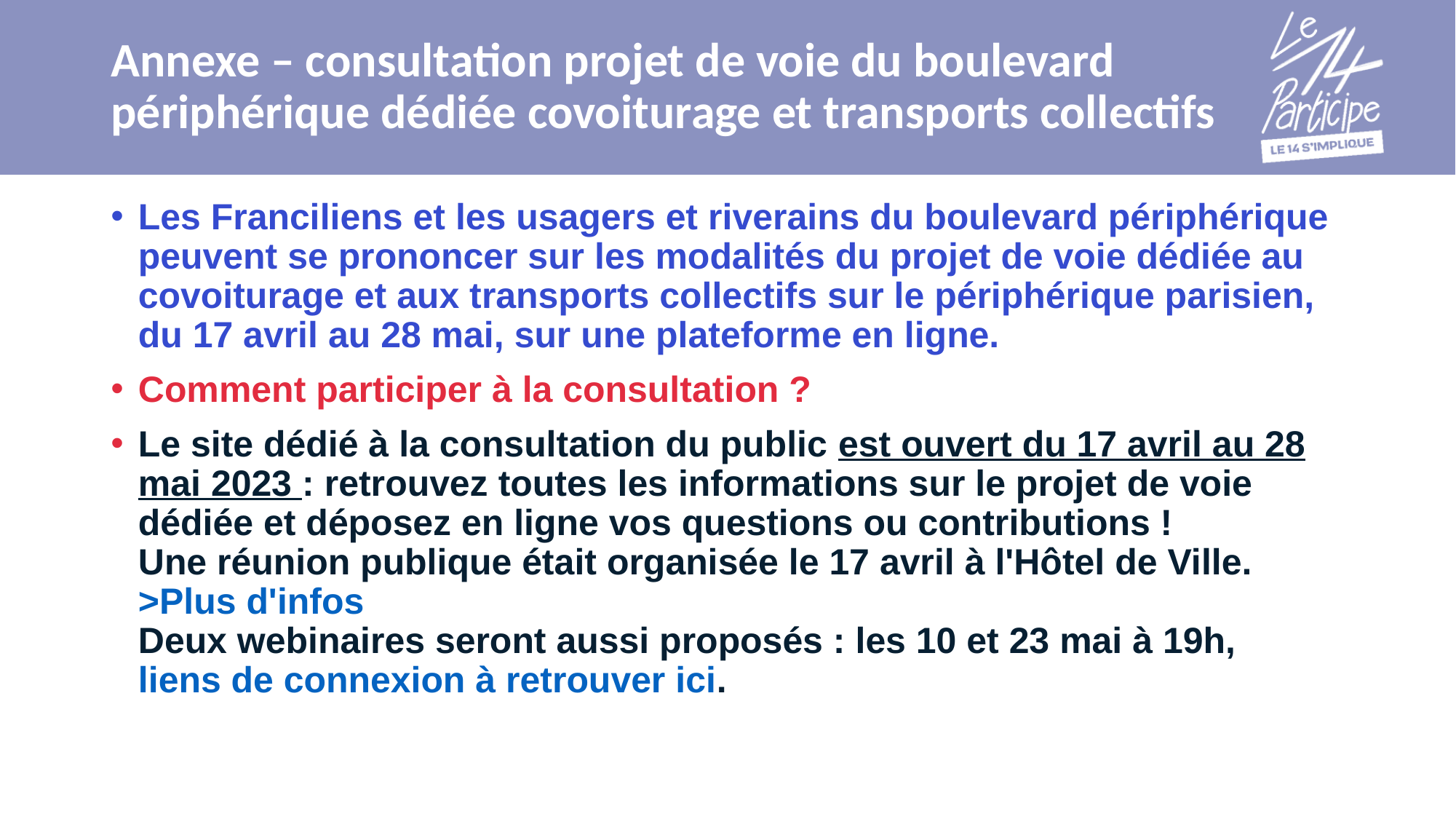

# Annexe – consultation projet de voie du boulevard périphérique dédiée covoiturage et transports collectifs
Les Franciliens et les usagers et riverains du boulevard périphérique peuvent se prononcer sur les modalités du projet de voie dédiée au covoiturage et aux transports collectifs sur le périphérique parisien, du 17 avril au 28 mai, sur une plateforme en ligne.
Comment participer à la consultation ?
Le site dédié à la consultation du public est ouvert du 17 avril au 28 mai 2023 : retrouvez toutes les informations sur le projet de voie dédiée et déposez en ligne vos questions ou contributions !
Une réunion publique était organisée le 17 avril à l'Hôtel de Ville. >Plus d'infos
Deux webinaires seront aussi proposés : les 10 et 23 mai à 19h, liens de connexion à retrouver ici.